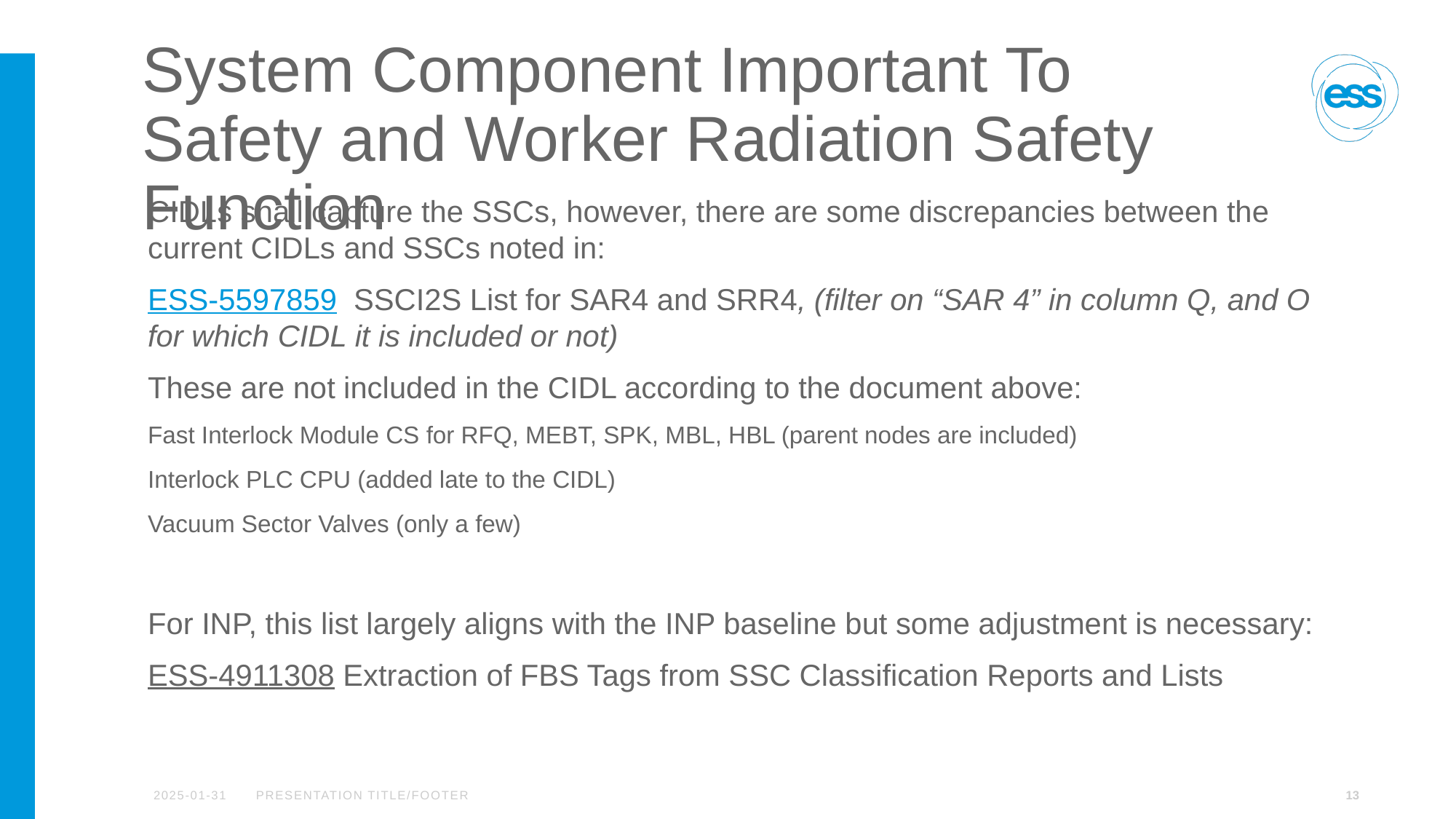

# System Component Important To Safety and Worker Radiation Safety Function
CIDLs shall capture the SSCs, however, there are some discrepancies between the current CIDLs and SSCs noted in:
ESS-5597859  SSCI2S List for SAR4 and SRR4, (filter on “SAR 4” in column Q, and O for which CIDL it is included or not)
These are not included in the CIDL according to the document above:
Fast Interlock Module CS for RFQ, MEBT, SPK, MBL, HBL (parent nodes are included)
Interlock PLC CPU (added late to the CIDL)
Vacuum Sector Valves (only a few)

For INP, this list largely aligns with the INP baseline but some adjustment is necessary:
ESS-4911308 Extraction of FBS Tags from SSC Classification Reports and Lists

2025-01-31
PRESENTATION TITLE/FOOTER
13